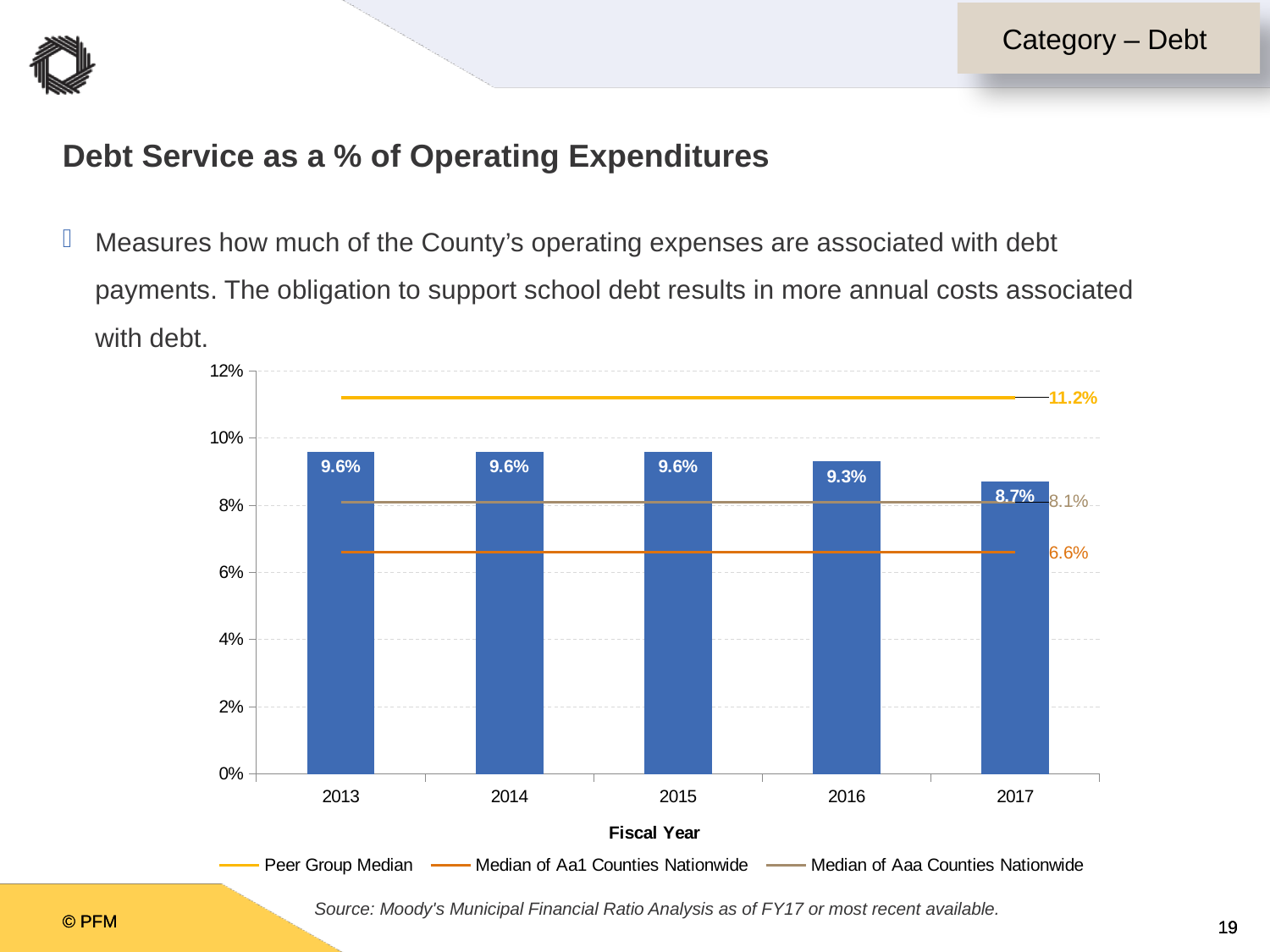

Category – Debt
# Debt Service as a % of Operating Expenditures
Measures how much of the County’s operating expenses are associated with debt payments. The obligation to support school debt results in more annual costs associated with debt.

### Chart

| Category | Debt Service as a % of Operating Expenditures | Peer Group Median | Median of Aa1 Counties Nationwide | Median of Aaa Counties Nationwide |
|---|---|---|---|---|
| 2013 | 0.096 | 0.112 | 0.066 | 0.081 |
| 2014 | 0.096 | 0.112 | 0.066 | 0.081 |
| 2015 | 0.096 | 0.112 | 0.066 | 0.081 |
| 2016 | 0.093 | 0.112 | 0.066 | 0.081 |
| 2017 | 0.087 | 0.112 | 0.066 | 0.081 |
Source: Moody's Municipal Financial Ratio Analysis as of FY17 or most recent available.